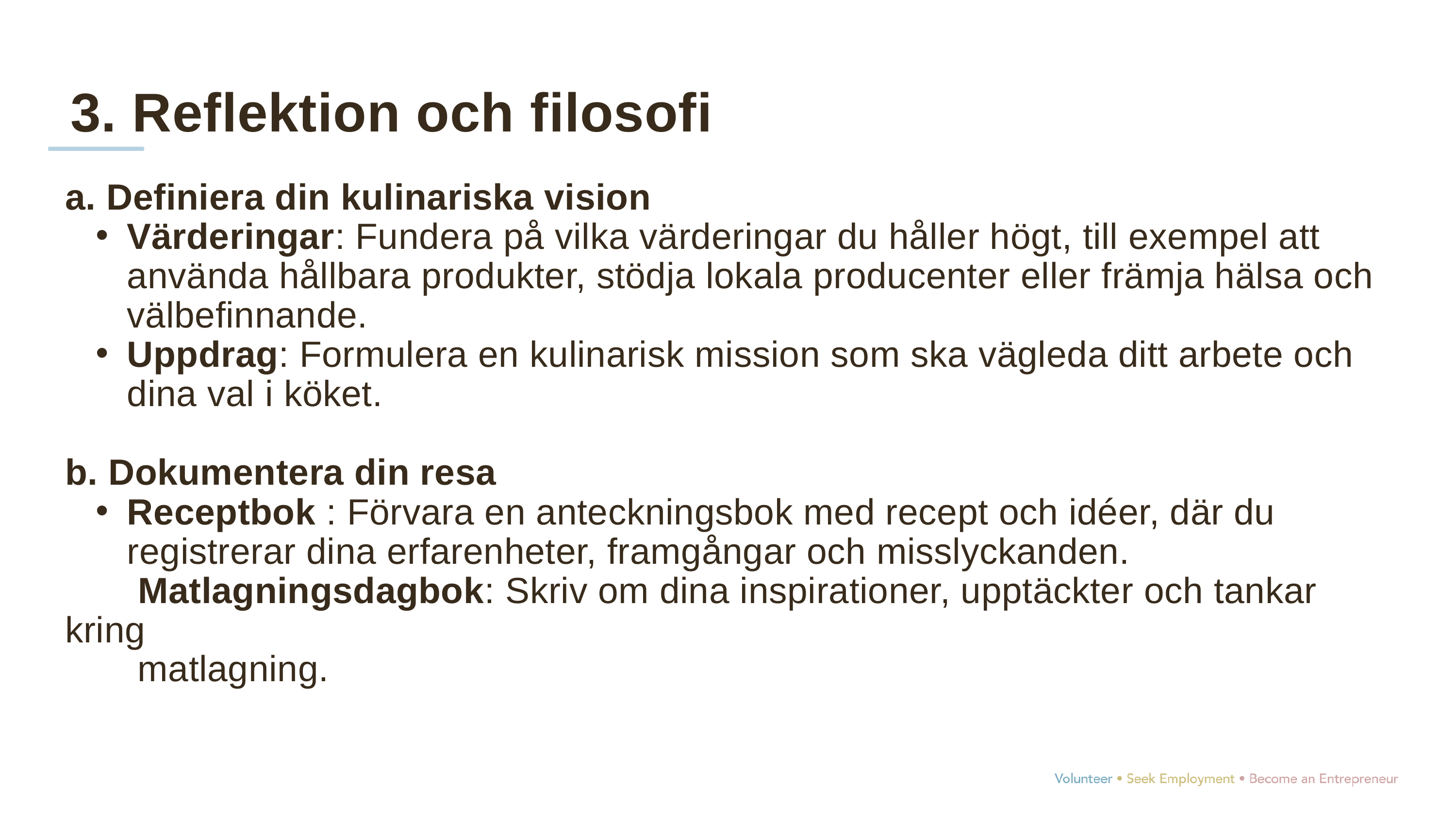

3. Reflektion och filosofi

a. Definiera din kulinariska vision
Värderingar: Fundera på vilka värderingar du håller högt, till exempel att använda hållbara produkter, stödja lokala producenter eller främja hälsa och välbefinnande.
Uppdrag: Formulera en kulinarisk mission som ska vägleda ditt arbete och dina val i köket.

b. Dokumentera din resa
Receptbok : Förvara en anteckningsbok med recept och idéer, där du registrerar dina erfarenheter, framgångar och misslyckanden.
       Matlagningsdagbok: Skriv om dina inspirationer, upptäckter och tankar kring
       matlagning.